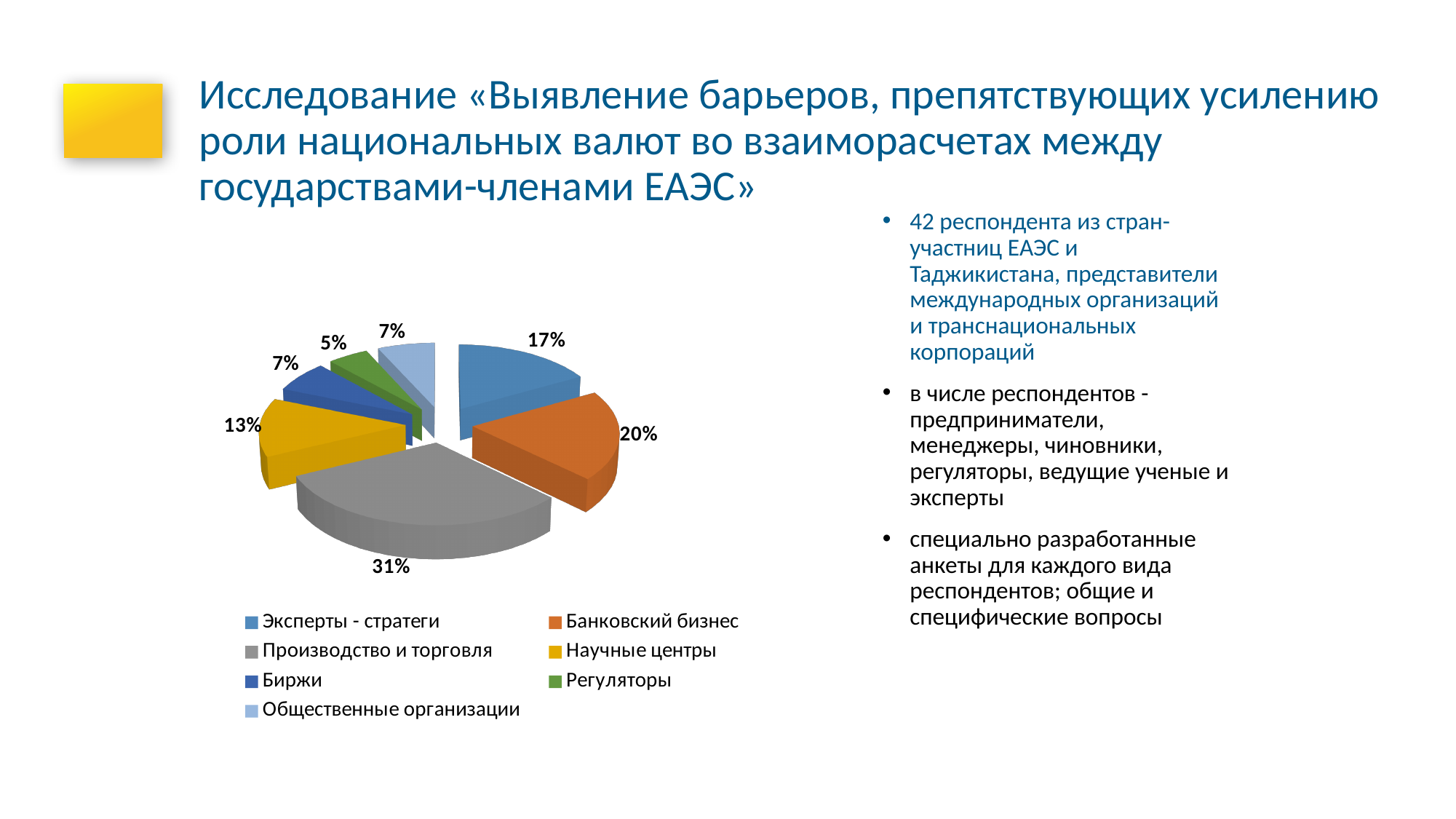

# Исследование «Выявление барьеров, препятствующих усилению роли национальных валют во взаиморасчетах между государствами-членами ЕАЭС»

[unsupported chart]

42 респондента из стран-участниц ЕАЭС и Таджикистана, представители международных организаций и транснациональных корпораций
в числе респондентов - предприниматели, менеджеры, чиновники, регуляторы, ведущие ученые и эксперты
специально разработанные анкеты для каждого вида респондентов; общие и специфические вопросы